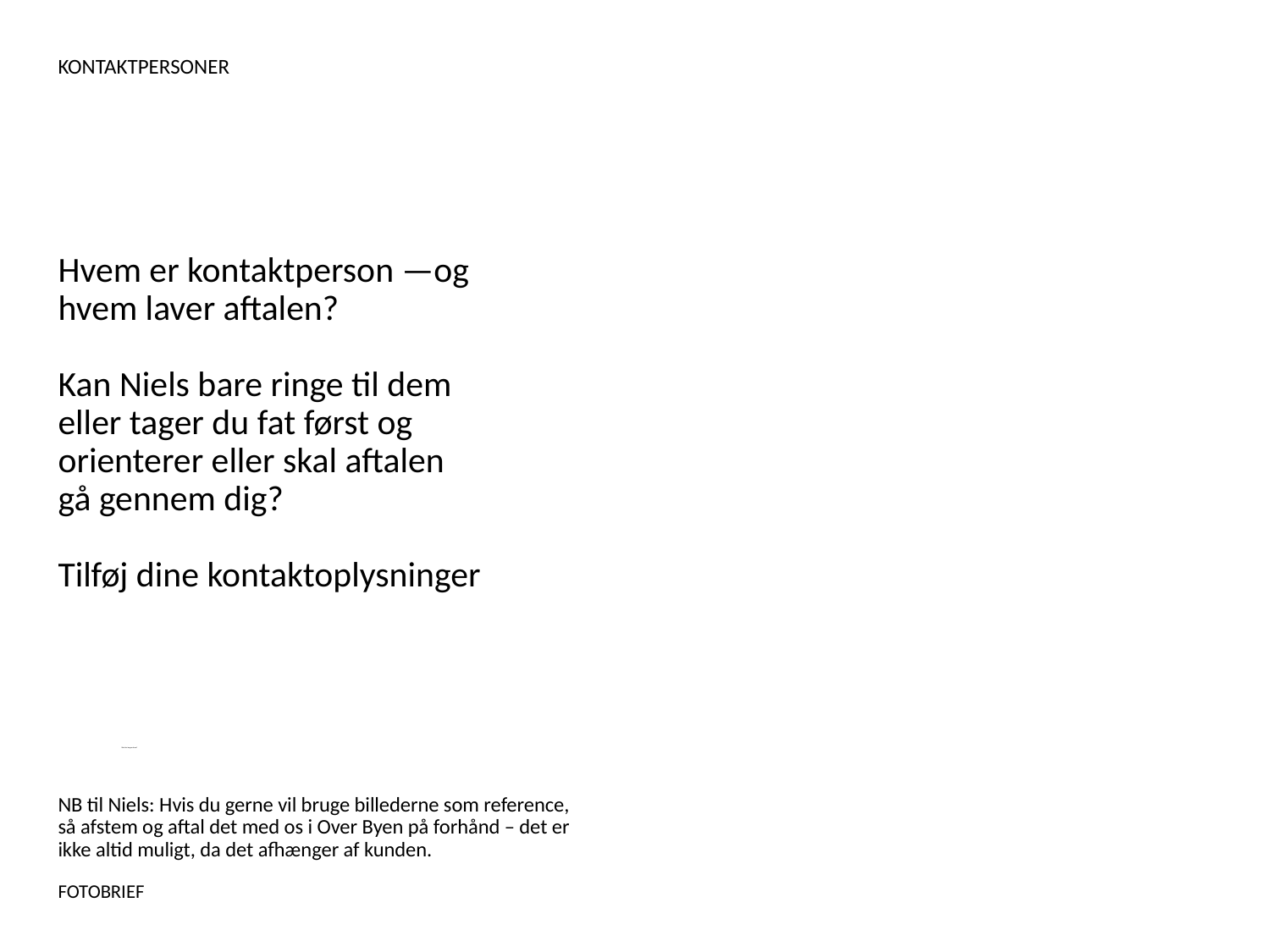

KONTAKTPERSONER
Hvem er kontaktperson —og hvem laver aftalen?

Kan Niels bare ringe til dem eller tager du fat først og orienterer eller skal aftalen gå gennem dig?

Tilføj dine kontaktoplysninger

Skal der bruges drone?
# NB til Niels: Hvis du gerne vil bruge billederne som reference, så afstem og aftal det med os i Over Byen på forhånd – det er ikke altid muligt, da det afhænger af kunden. FOTOBRIEF